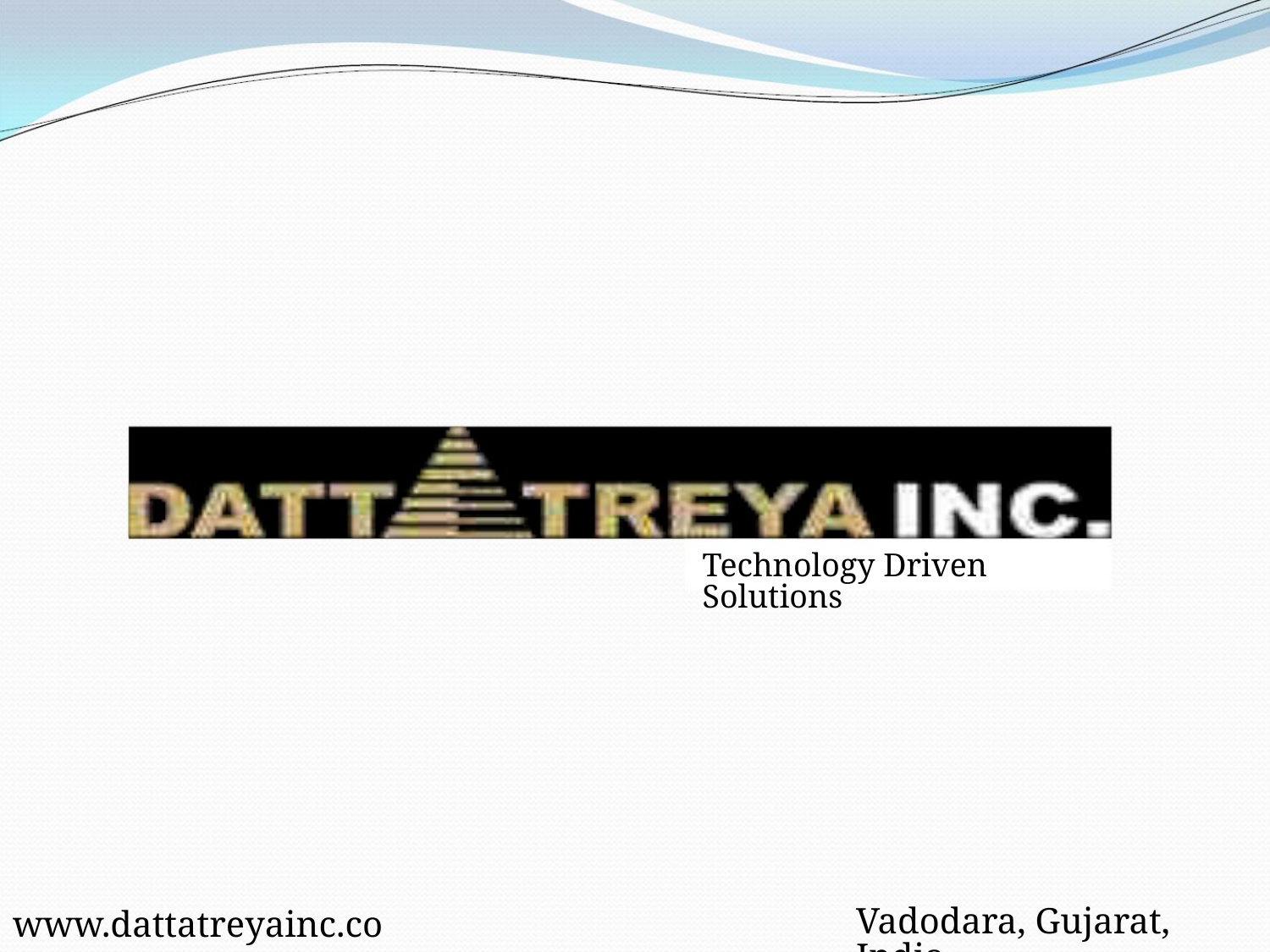

Technology Driven Solutions
Vadodara, Gujarat, India
www.dattatreyainc.com